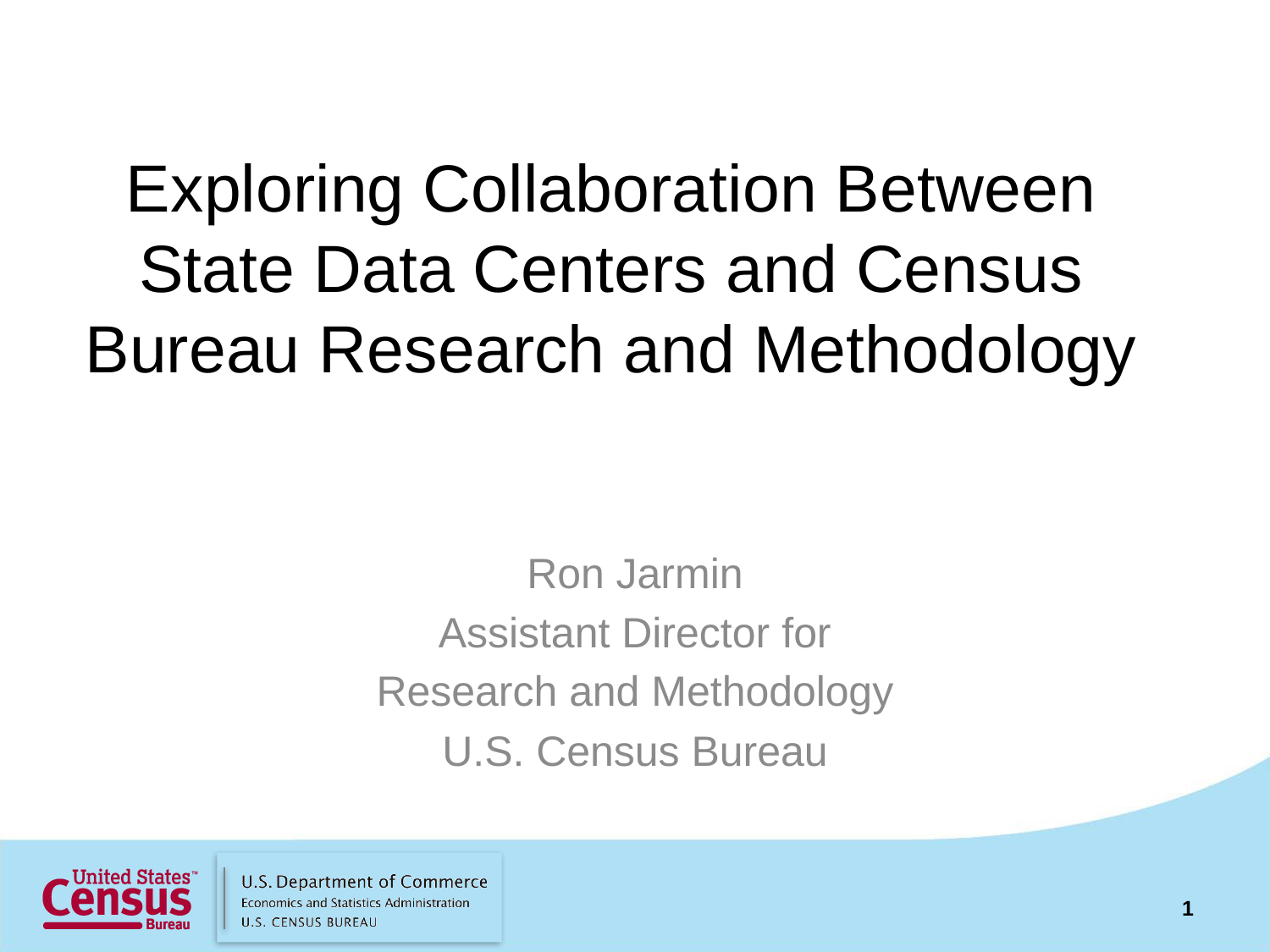

# Exploring Collaboration Between State Data Centers and Census Bureau Research and Methodology
Ron Jarmin
Assistant Director for
Research and Methodology
U.S. Census Bureau

1